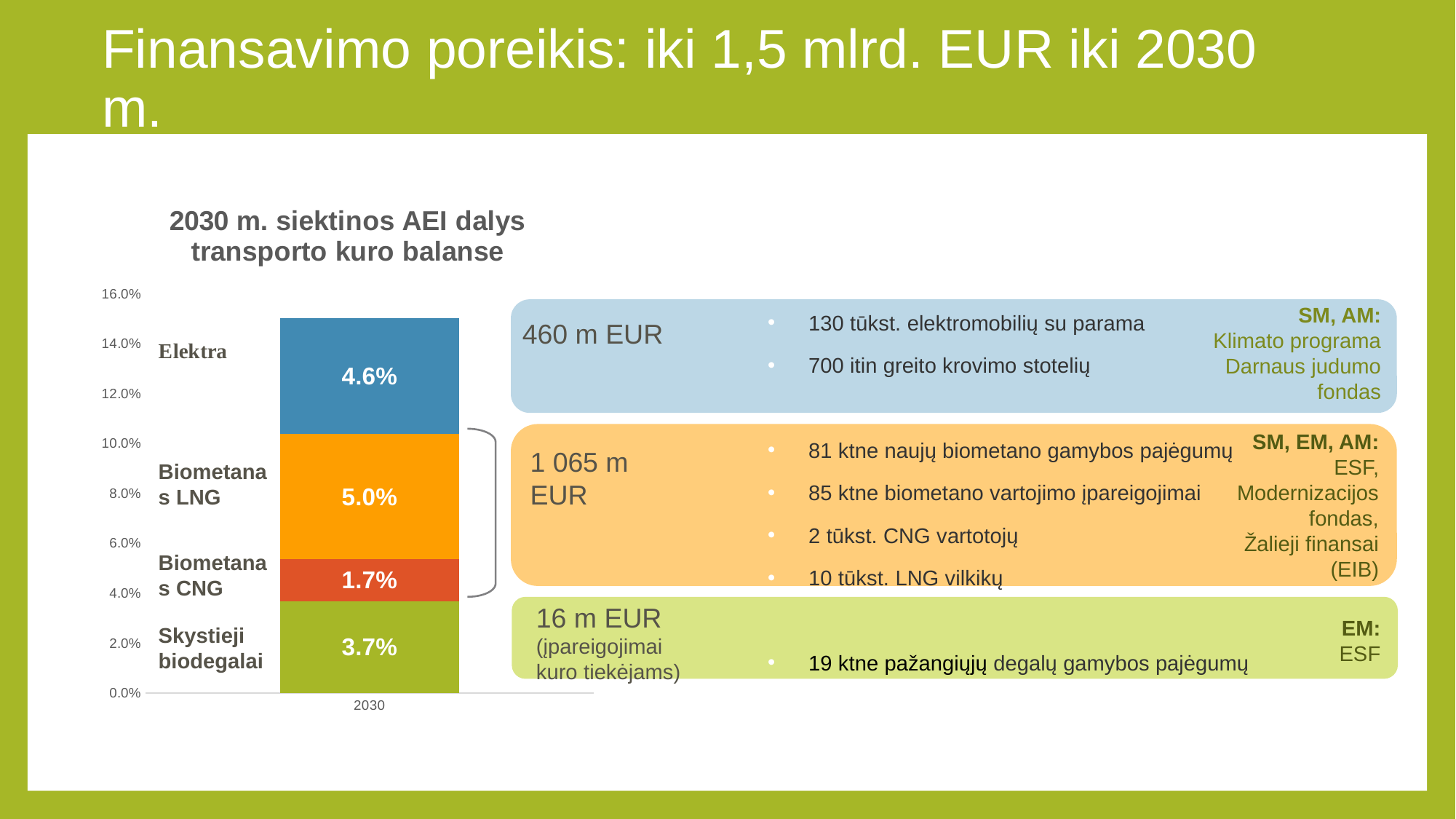

# Finansavimo poreikis: iki 1,5 mlrd. EUR iki 2030 m.

### Chart: 2030 m. siektinos AEI dalys transporto kuro balanse

| Category | Biodegalai | Biometanas CNG | Biometanas LNG | Elektra |
|---|---|---|---|---|
| 2030 | 0.036805740680384634 | 0.01686731900858057 | 0.050150789881917644 | 0.046360277606991004 |
130 tūkst. elektromobilių su parama
700 itin greito krovimo stotelių

81 ktne naujų biometano gamybos pajėgumų
85 ktne biometano vartojimo įpareigojimai
2 tūkst. CNG vartotojų
10 tūkst. LNG vilkikų

19 ktne pažangiųjų degalų gamybos pajėgumų
SM, AM:
Klimato programa Darnaus judumo fondas
460 m EUR

SM, EM, AM:
ESF, Modernizacijos fondas,
Žalieji finansai (EIB)
1 065 m EUR
Biometanas LNG
Biometanas CNG
EM:
ESF
16 m EUR
(įpareigojimai kuro tiekėjams)

Skystieji biodegalai